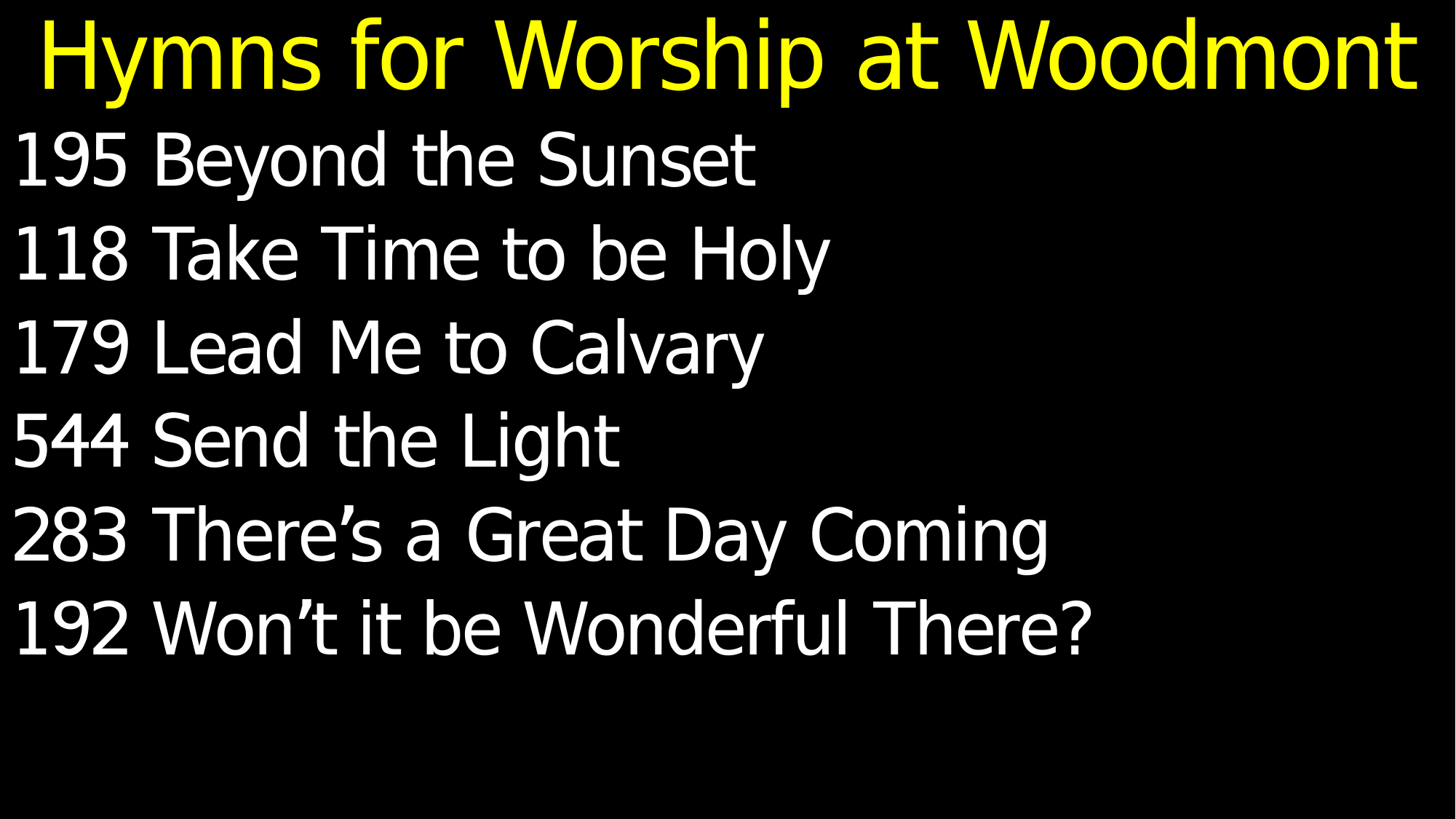

# Hymns for Worship at Woodmont
195 Beyond the Sunset
118 Take Time to be Holy
179 Lead Me to Calvary
544 Send the Light
283 There’s a Great Day Coming
192 Won’t it be Wonderful There?